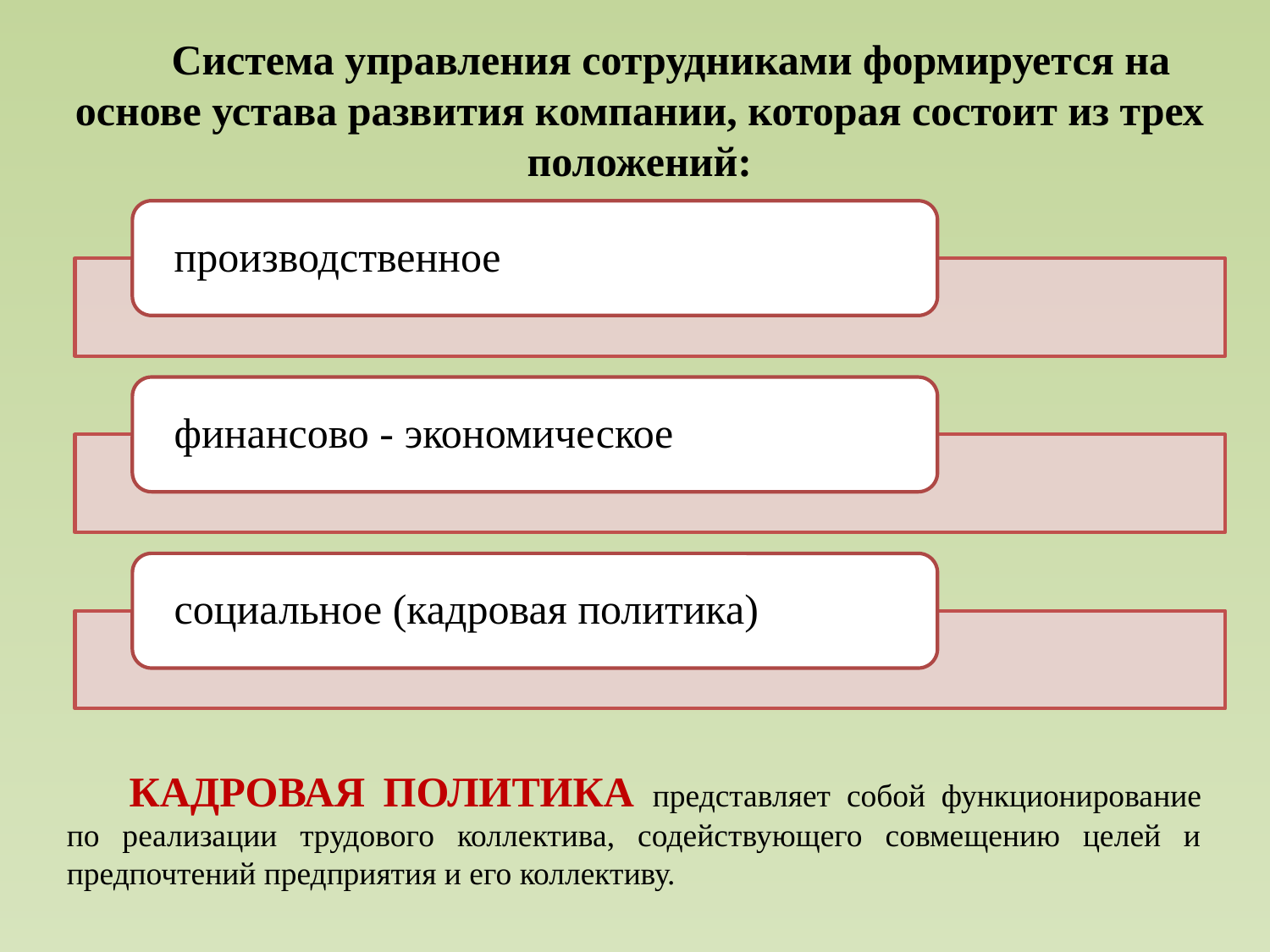

Система управления сотрудниками формируется на основе устава развития компании, которая состоит из трех положений:
производственное
финансово - экономическое
социальное (кадровая политика)

КАДРОВАЯ ПОЛИТИКА представляет собой функционирование по реализации трудового коллектива, содействующего совмещению целей и предпочтений предприятия и его коллективу.